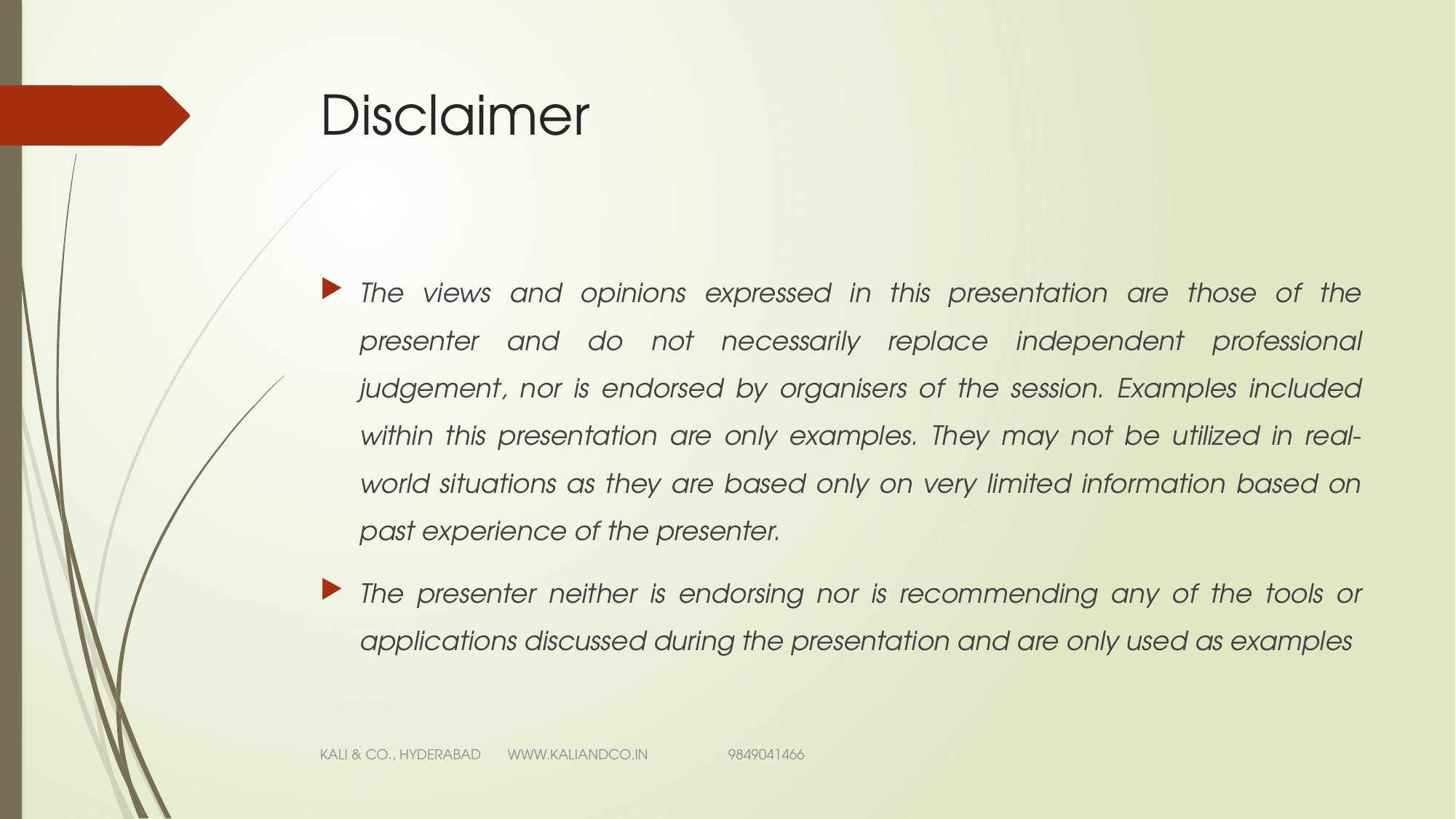

# Disclaimer
The views and opinions expressed in this presentation are those of the presenter and do not necessarily replace independent professional judgement, nor is endorsed by organisers of the session. Examples included within this presentation are only examples. They may not be utilized in real-world situations as they are based only on very limited information based on past experience of the presenter.
The presenter neither is endorsing nor is recommending any of the tools or applications discussed during the presentation and are only used as examples
KALI & CO., HYDERABAD       WWW.KALIANDCO.IN                     9849041466